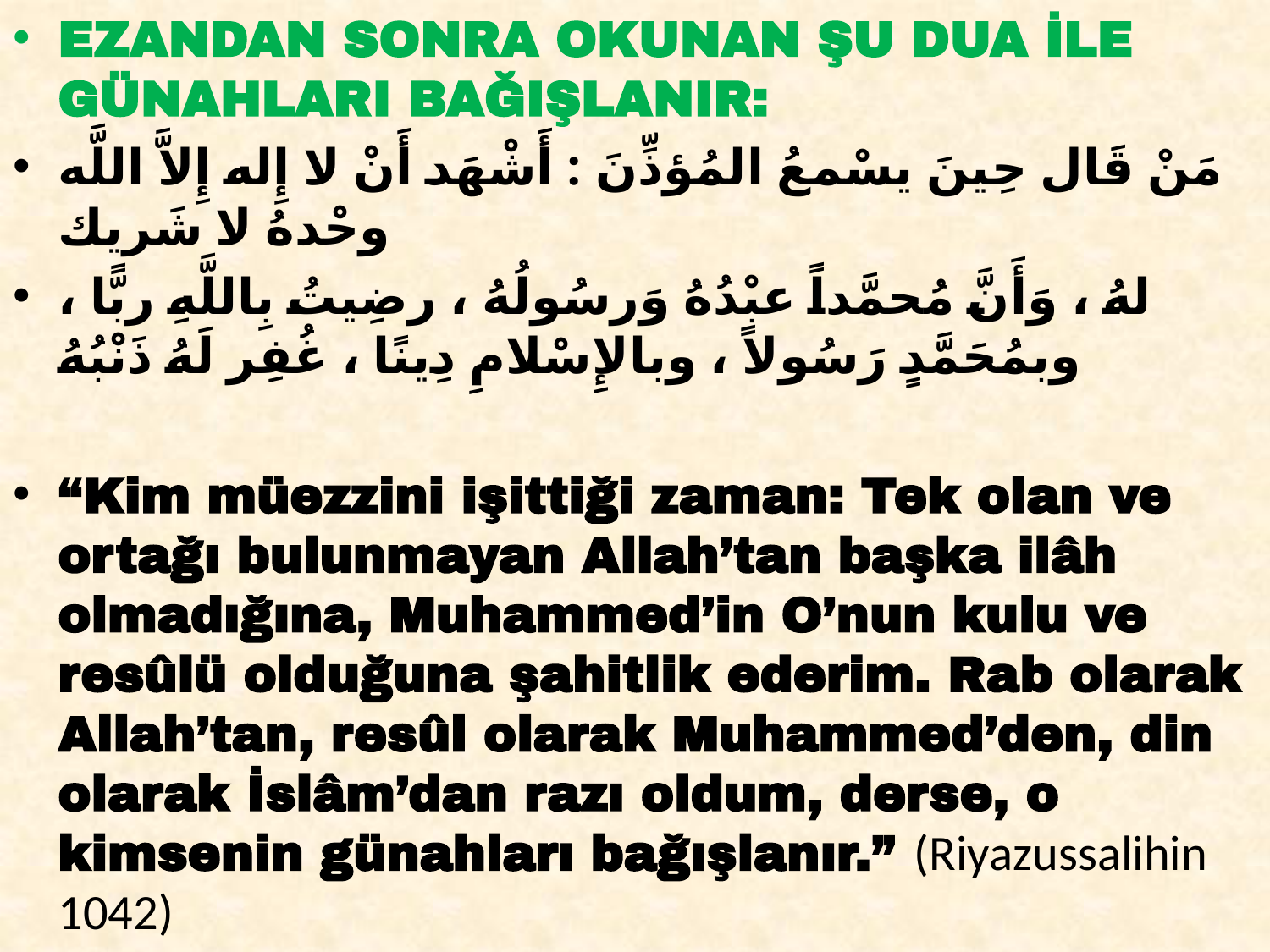

EZANDAN SONRA OKUNAN ŞU DUA İLE GÜNAHLARI BAĞIŞLANIR:
مَنْ قَال حِينَ يسْمعُ المُؤذِّنَ : أَشْهَد أَنْ لا إِله إِلاَّ اللَّه وحْدهُ لا شَريك
لهُ ، وَأَنَّ مُحمَّداً عبْدُهُ وَرسُولُهُ ، رضِيتُ بِاللَّهِ ربًّا ، وبمُحَمَّدٍ رَسُولاً ، وبالإِسْلامِ دِينًا ، غُفِر لَهُ ذَنْبُهُ

“Kim müezzini işittiği zaman: Tek olan ve ortağı bulunmayan Allah’tan başka ilâh olmadığına, Muhammed’in O’nun kulu ve resûlü olduğuna şahitlik ederim. Rab olarak Allah’tan, resûl olarak Muhammed’den, din olarak İslâm’dan razı oldum, derse, o kimsenin günahları bağışlanır.” (Riyazussalihin 1042)